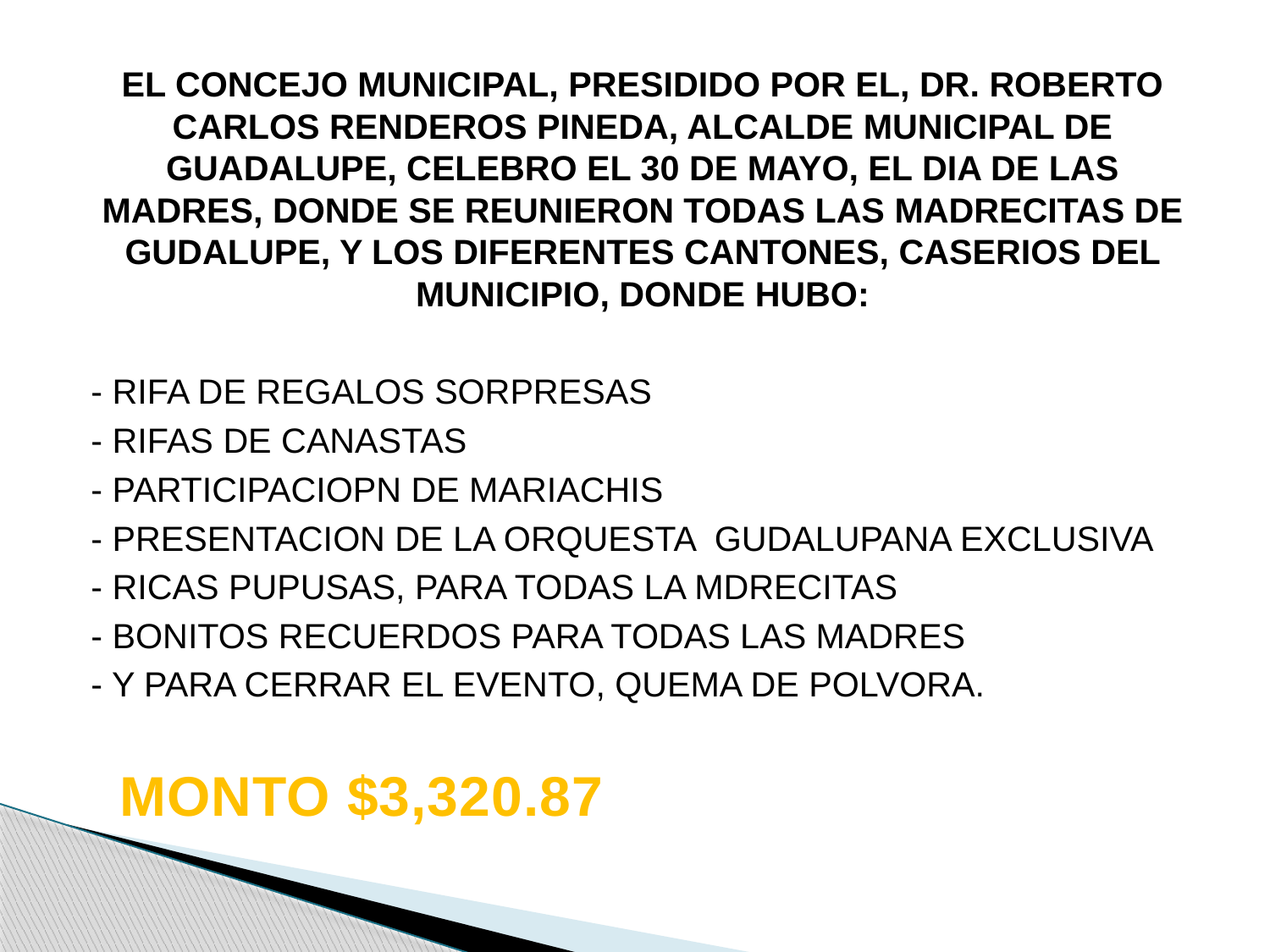

EL CONCEJO MUNICIPAL, PRESIDIDO POR EL, DR. ROBERTO CARLOS RENDEROS PINEDA, ALCALDE MUNICIPAL DE GUADALUPE, CELEBRO EL 30 DE MAYO, EL DIA DE LAS MADRES, DONDE SE REUNIERON TODAS LAS MADRECITAS DE GUDALUPE, Y LOS DIFERENTES CANTONES, CASERIOS DEL MUNICIPIO, DONDE HUBO:

- RIFA DE REGALOS SORPRESAS
- RIFAS DE CANASTAS
- PARTICIPACIOPN DE MARIACHIS
- PRESENTACION DE LA ORQUESTA  GUDALUPANA EXCLUSIVA
- RICAS PUPUSAS, PARA TODAS LA MDRECITAS
- BONITOS RECUERDOS PARA TODAS LAS MADRES
- Y PARA CERRAR EL EVENTO, QUEMA DE POLVORA.

  MONTO $3,320.87